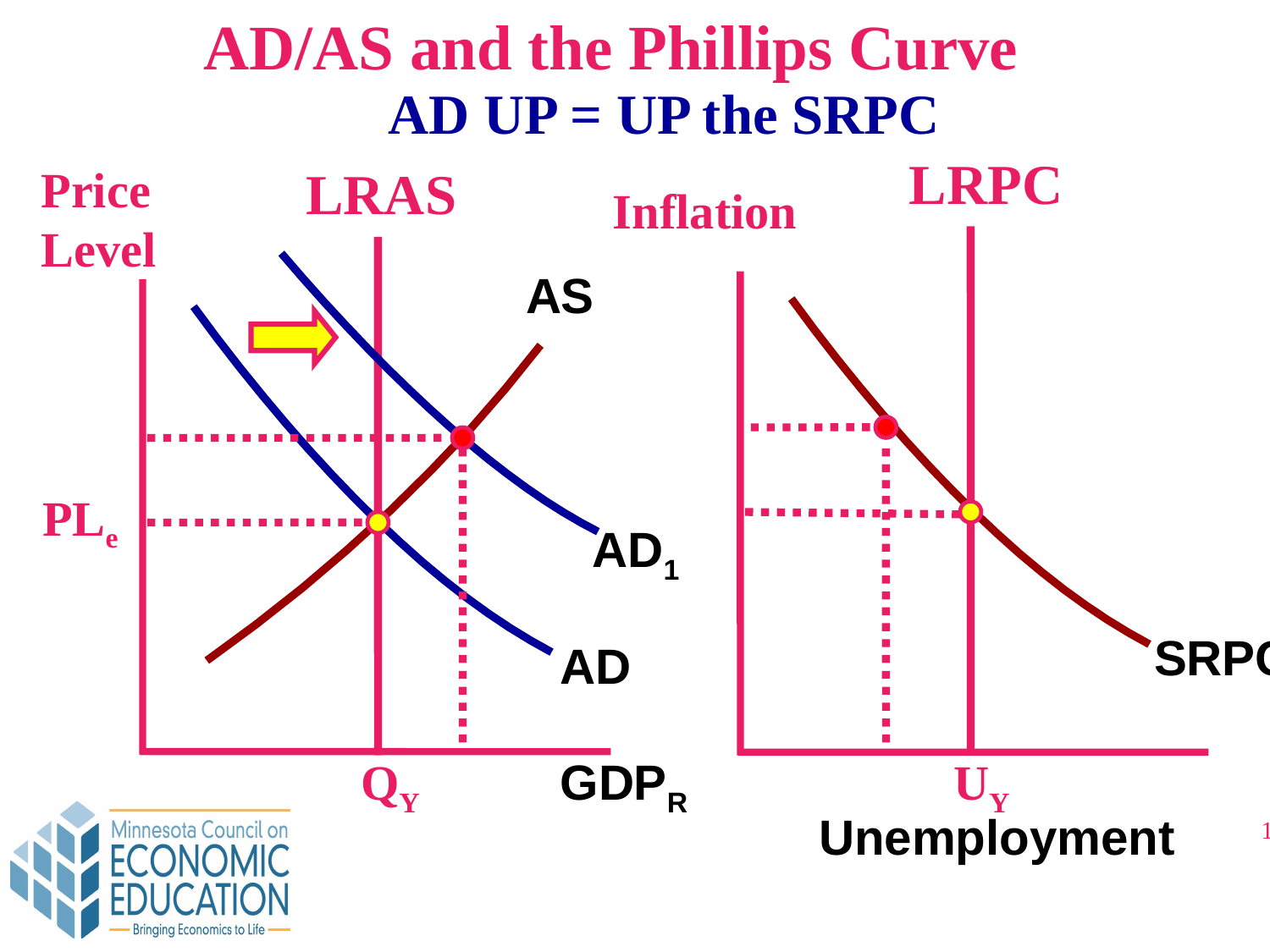

AD/AS and the Phillips Curve
AD UP = UP the SRPC
LRPC
Price Level
LRAS
Inflation

AS

PLe

AD1

SRPC
AD
QY
GDPR
UY
Unemployment
13